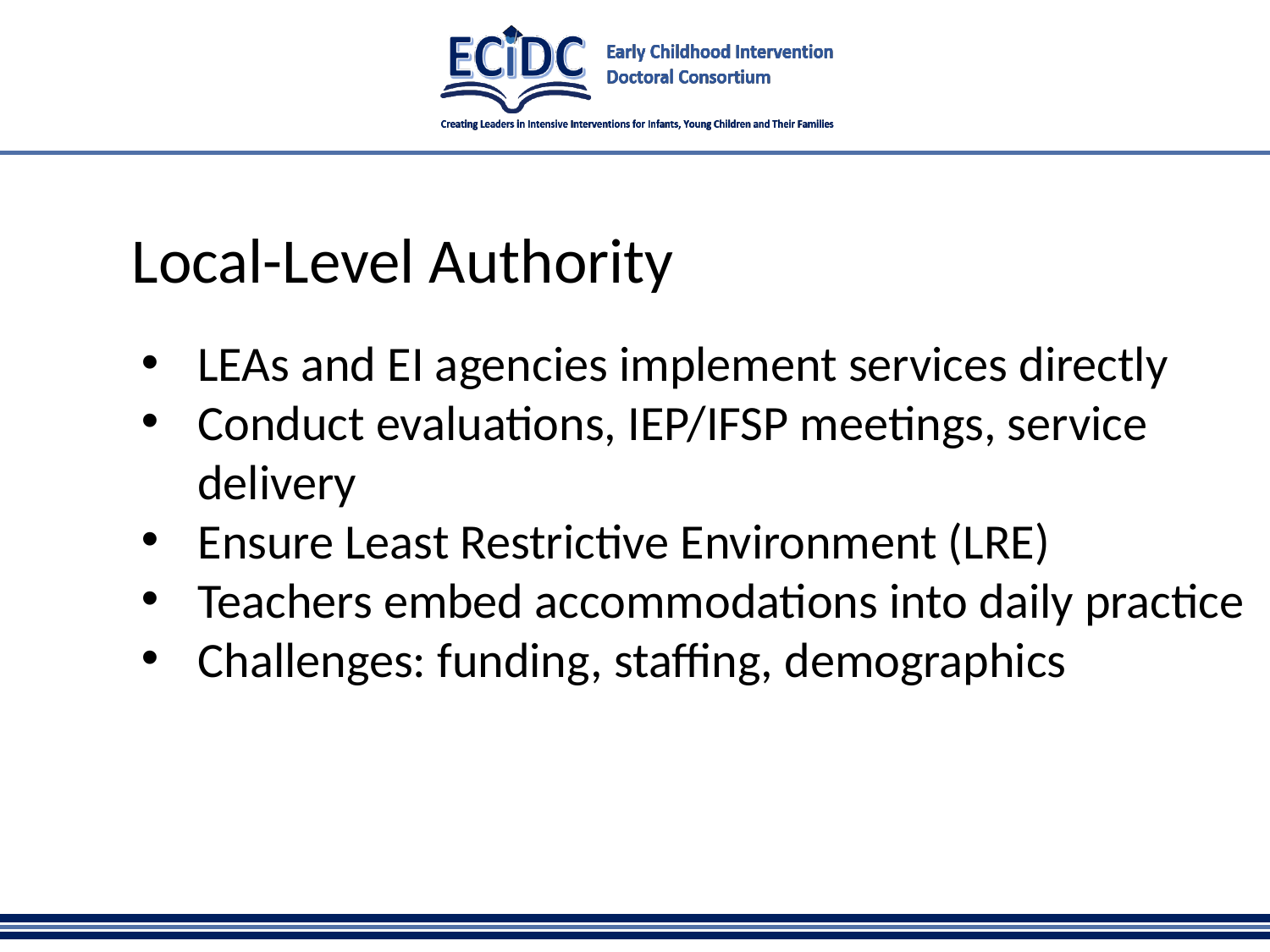

# Local-Level Authority
LEAs and EI agencies implement services directly
Conduct evaluations, IEP/IFSP meetings, service delivery
Ensure Least Restrictive Environment (LRE)
Teachers embed accommodations into daily practice
Challenges: funding, staffing, demographics